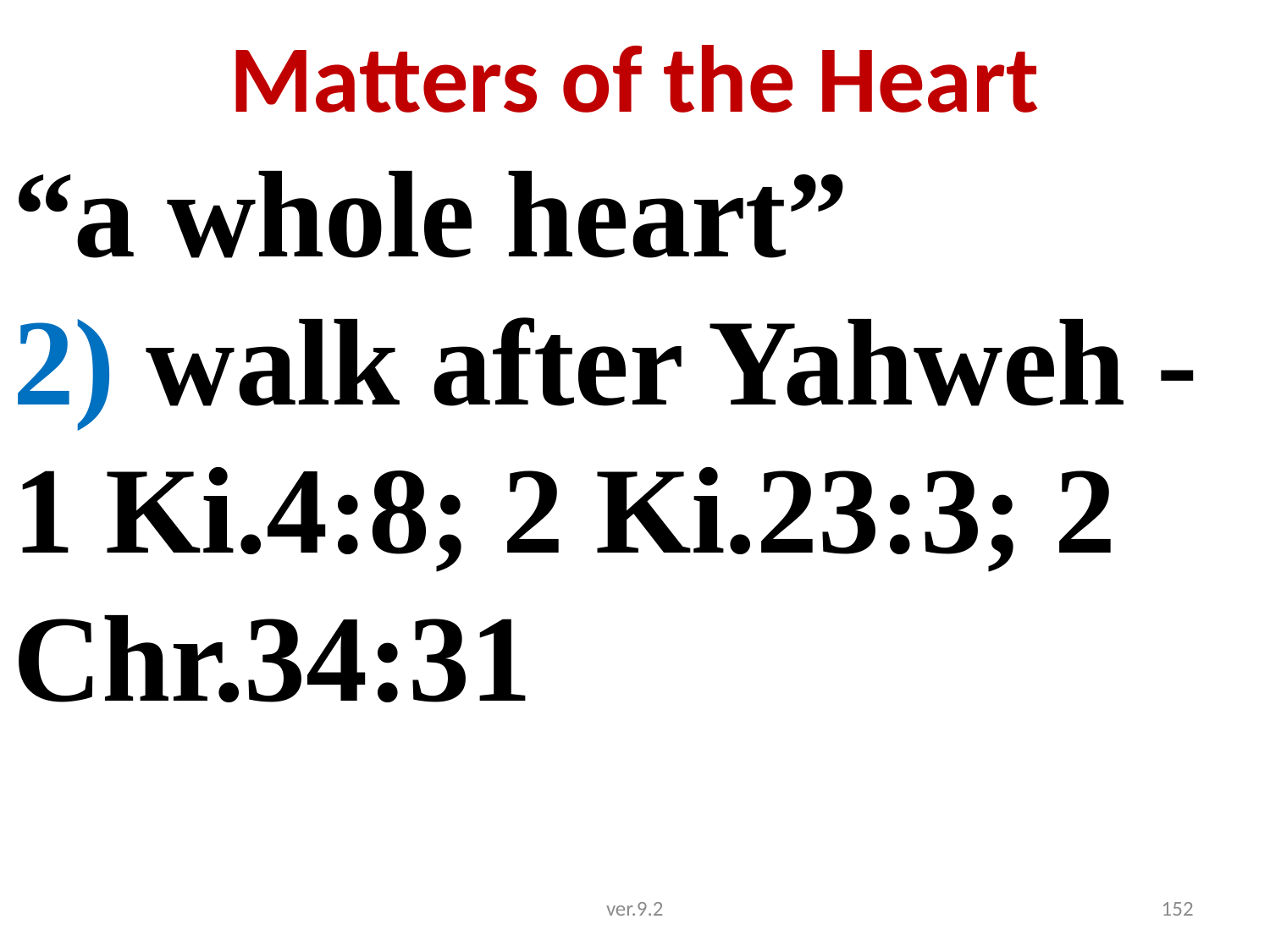

# Matters of the Heart
“a whole heart”
2) walk after Yahweh -
1 Ki.4:8; 2 Ki.23:3; 2 Chr.34:31
ver.9.2
152